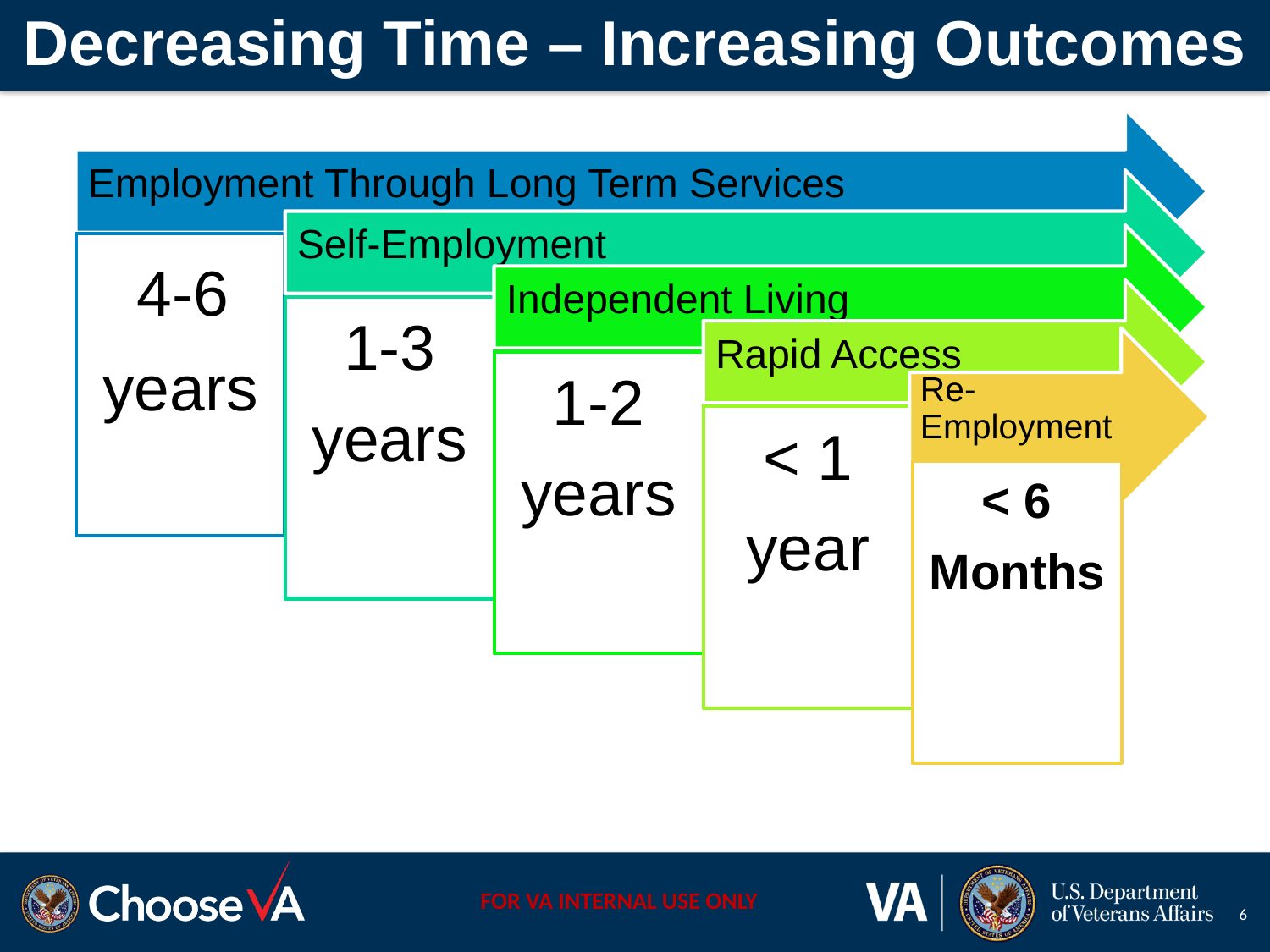

# Decreasing Time – Increasing Outcomes
Employment Through Long Term Services
  4-6
years
Self-Employment
1-3
years

Independent Living
1-2
years
Rapid Access
< 1
year
Re-Employment
< 6
Months
6